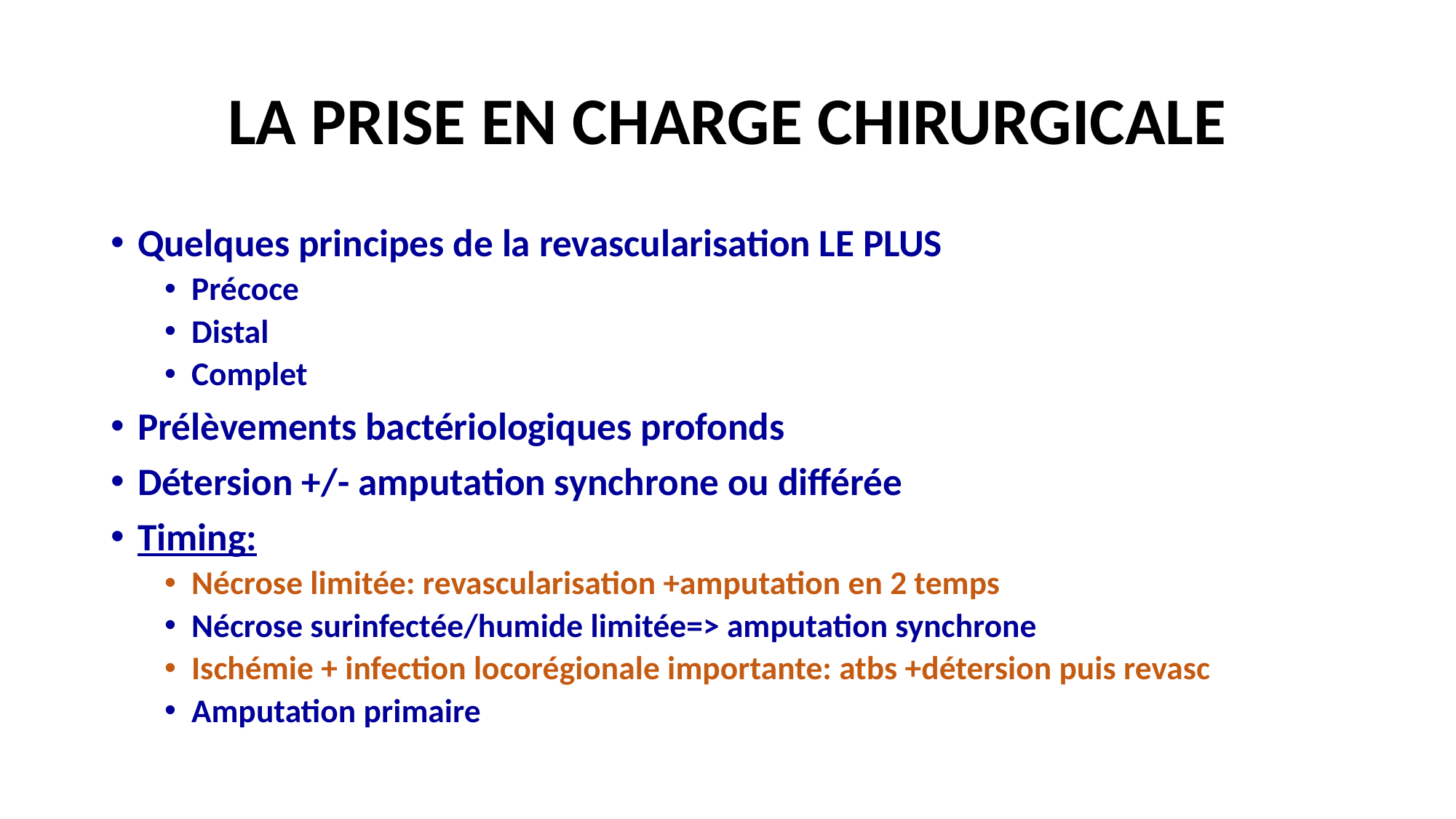

# LA PRISE EN CHARGE CHIRURGICALE
Quelques principes de la revascularisation LE PLUS
Précoce
Distal
Complet
Prélèvements bactériologiques profonds
Détersion +/- amputation synchrone ou différée
Timing:
Nécrose limitée: revascularisation +amputation en 2 temps
Nécrose surinfectée/humide limitée=> amputation synchrone
Ischémie + infection locorégionale importante: atbs +détersion puis revasc
Amputation primaire